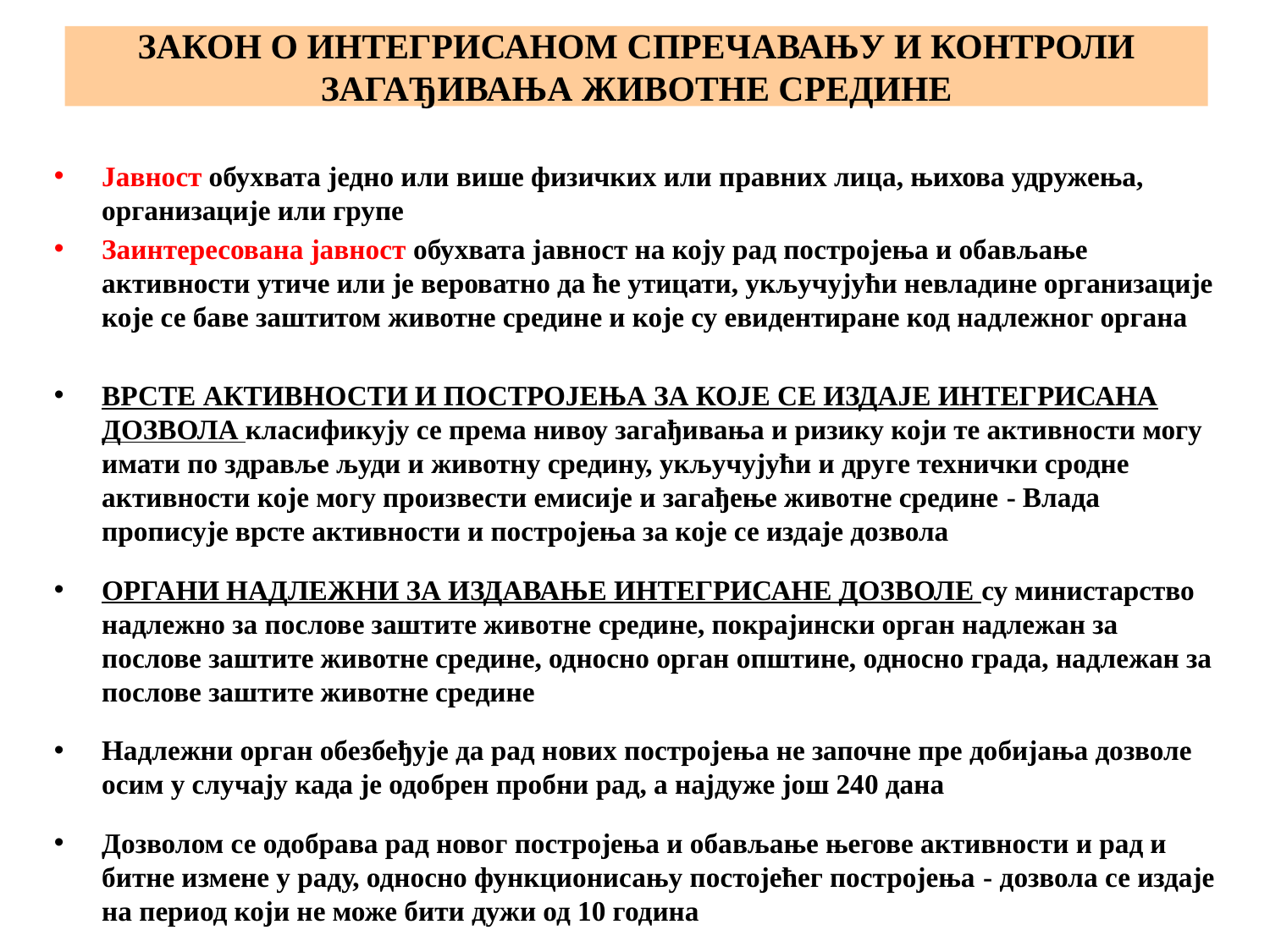

# ЗАКОН О ИНТЕГРИСАНОМ СПРЕЧАВАЊУ И КОНТРОЛИ ЗАГАЂИВАЊА ЖИВОТНЕ СРЕДИНЕ
Јавност обухвата једно или више физичких или правних лица, њихова удружења, организације или групе
Заинтересована јавност обухвата јавност на коју рад постројења и обављање активности утиче или је вероватно да ће утицати, укључујући невладине организације које се баве заштитом животне средине и које су евидентиране код надлежног органа

ВРСТЕ АКТИВНОСТИ И ПОСТРОЈЕЊА ЗА КОЈЕ СЕ ИЗДАЈЕ ИНТЕГРИСАНА ДОЗВОЛА класификују се према нивоу загађивања и ризику који те активности могу имати по здравље људи и животну средину, укључујући и друге технички сродне активности које могу произвести емисије и загађење животне средине - Влада  прописује врсте активности и постројења за које се издаје дозвола

ОРГАНИ НАДЛЕЖНИ ЗА ИЗДАВАЊЕ ИНТЕГРИСАНЕ ДОЗВОЛЕ су министарство надлежно за послове заштите животне средине, покрајински орган надлежан за послове заштите животне средине, односно орган општине, односно града, надлежан за послове заштите животне средине

Надлежни орган обезбеђује да рад нових постројења не започне пре добијања дозволе осим у случају када је одобрен пробни рад, а најдуже још 240 дана

Дозволом се одобрава рад новог постројења и обављање његове активности и рад и битне измене у раду, односно функционисању постојећег постројења - дозвола се издаје на период који не може бити дужи од 10 година